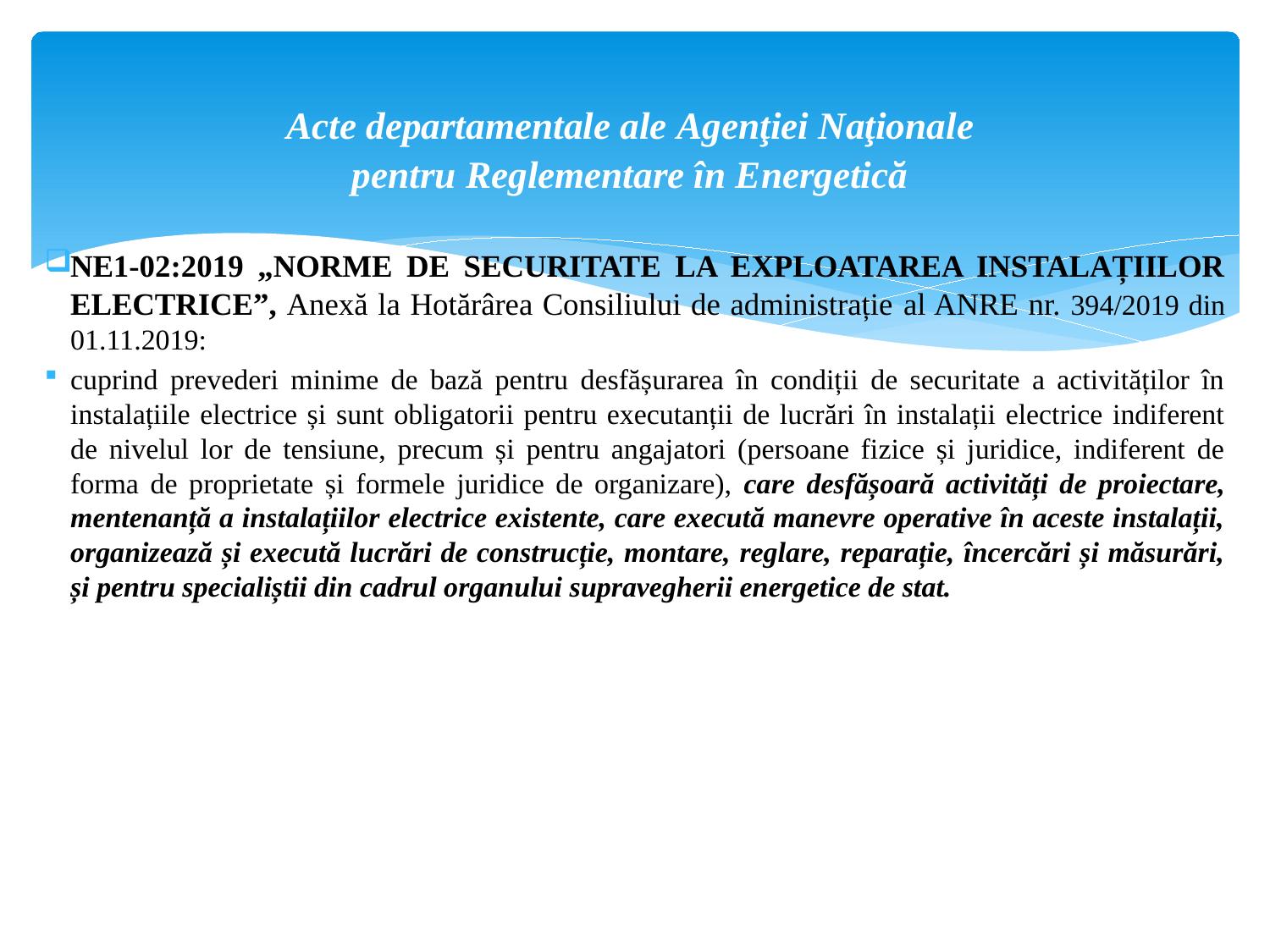

Acte departamentale ale Agenţiei Naţionale
pentru Reglementare în Energetică

NE1-02:2019 „NORME DE SECURITATE LA EXPLOATAREA INSTALAȚIILOR ELECTRICE”, Anexă la Hotărârea Consiliului de administrație al ANRE nr. 394/2019 din 01.11.2019:
cuprind prevederi minime de bază pentru desfășurarea în condiții de securitate a activităților în instalațiile electrice și sunt obligatorii pentru executanții de lucrări în instalații electrice indiferent de nivelul lor de tensiune, precum și pentru angajatori (persoane fizice și juridice, indiferent de forma de proprietate și formele juridice de organizare), care desfășoară activități de proiectare, mentenanță a instalațiilor electrice existente, care execută manevre operative în aceste instalații, organizează și execută lucrări de construcție, montare, reglare, reparație, încercări și măsurări, și pentru specialiștii din cadrul organului supravegherii energetice de stat.

s